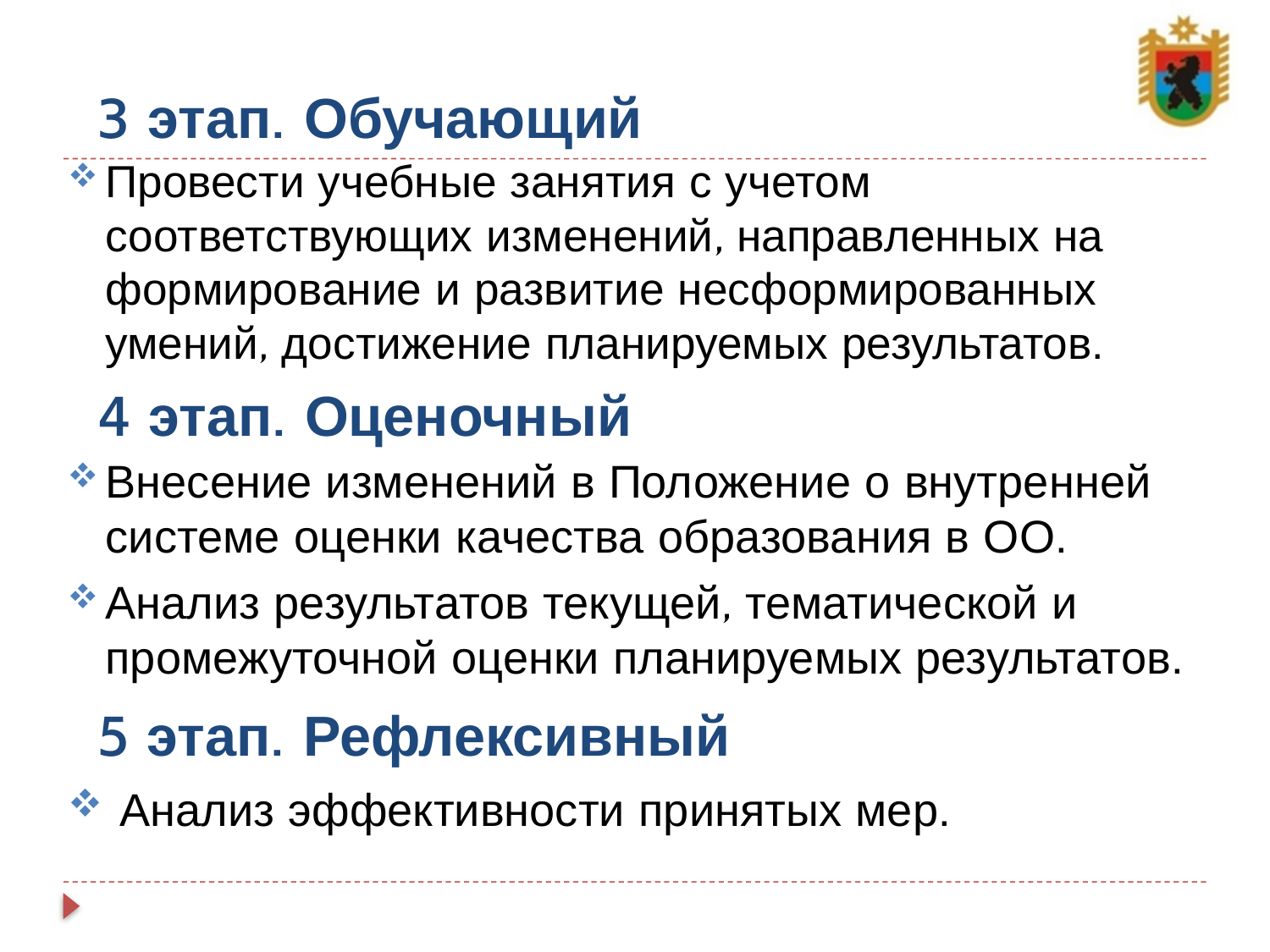

# 3 этап. Обучающий
Провести учебные занятия с учетом соответствующих изменений, направленных на формирование и развитие несформированных умений, достижение планируемых результатов.
4 этап. Оценочный
Внесение изменений в Положение о внутренней системе оценки качества образования в ОО.
Анализ результатов текущей, тематической и промежуточной оценки планируемых результатов.

5 этап. Рефлексивный
 Анализ эффективности принятых мер.